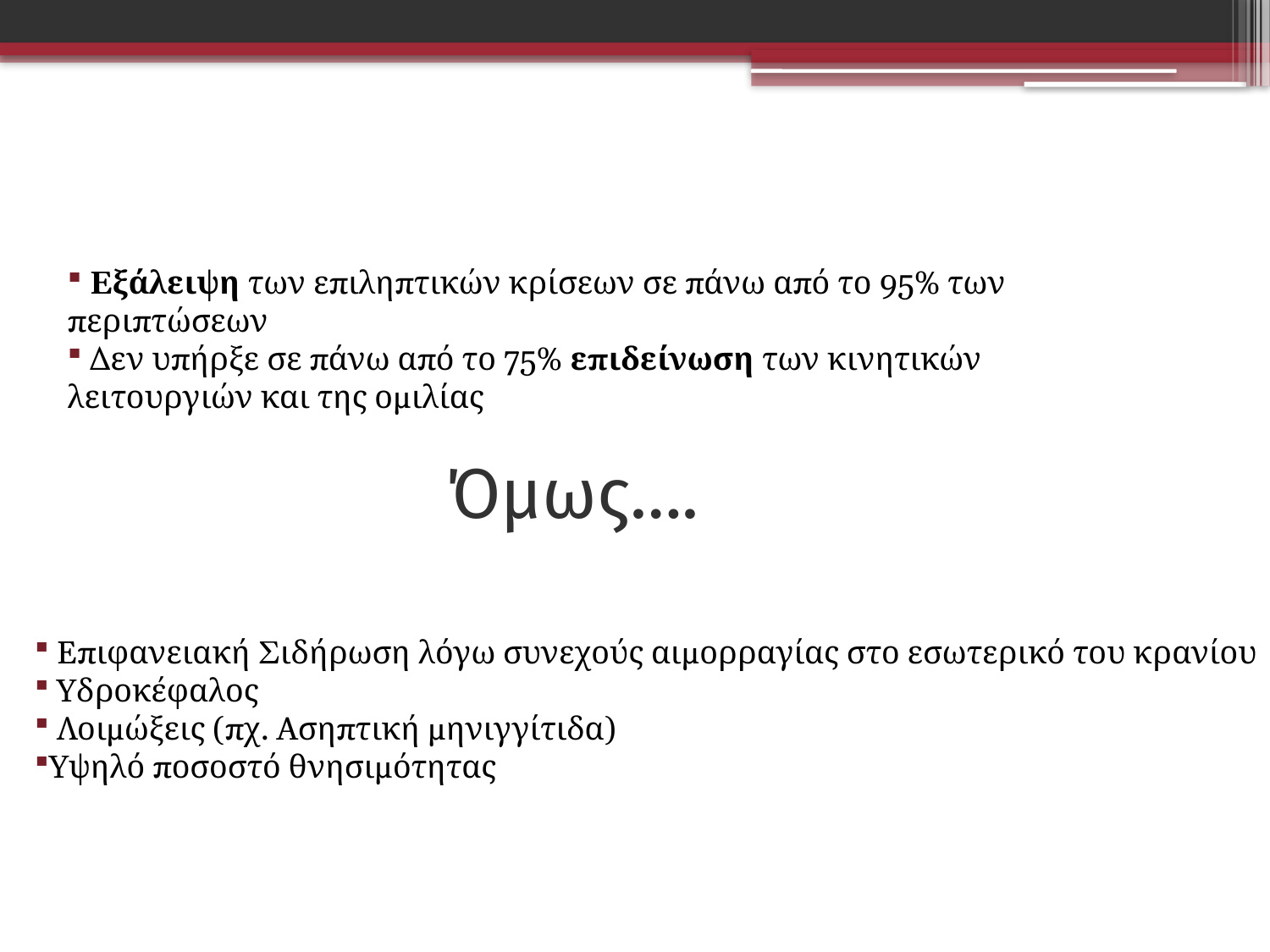

Εξάλειψη των επιληπτικών κρίσεων σε πάνω από το 95% των περιπτώσεων
 Δεν υπήρξε σε πάνω από το 75% επιδείνωση των κινητικών λειτουργιών και της ομιλίας

# Όμως….
 Επιφανειακή Σιδήρωση λόγω συνεχούς αιμορραγίας στο εσωτερικό του κρανίου
 Υδροκέφαλος
 Λοιμώξεις (πχ. Ασηπτική μηνιγγίτιδα)
Υψηλό ποσοστό θνησιμότητας